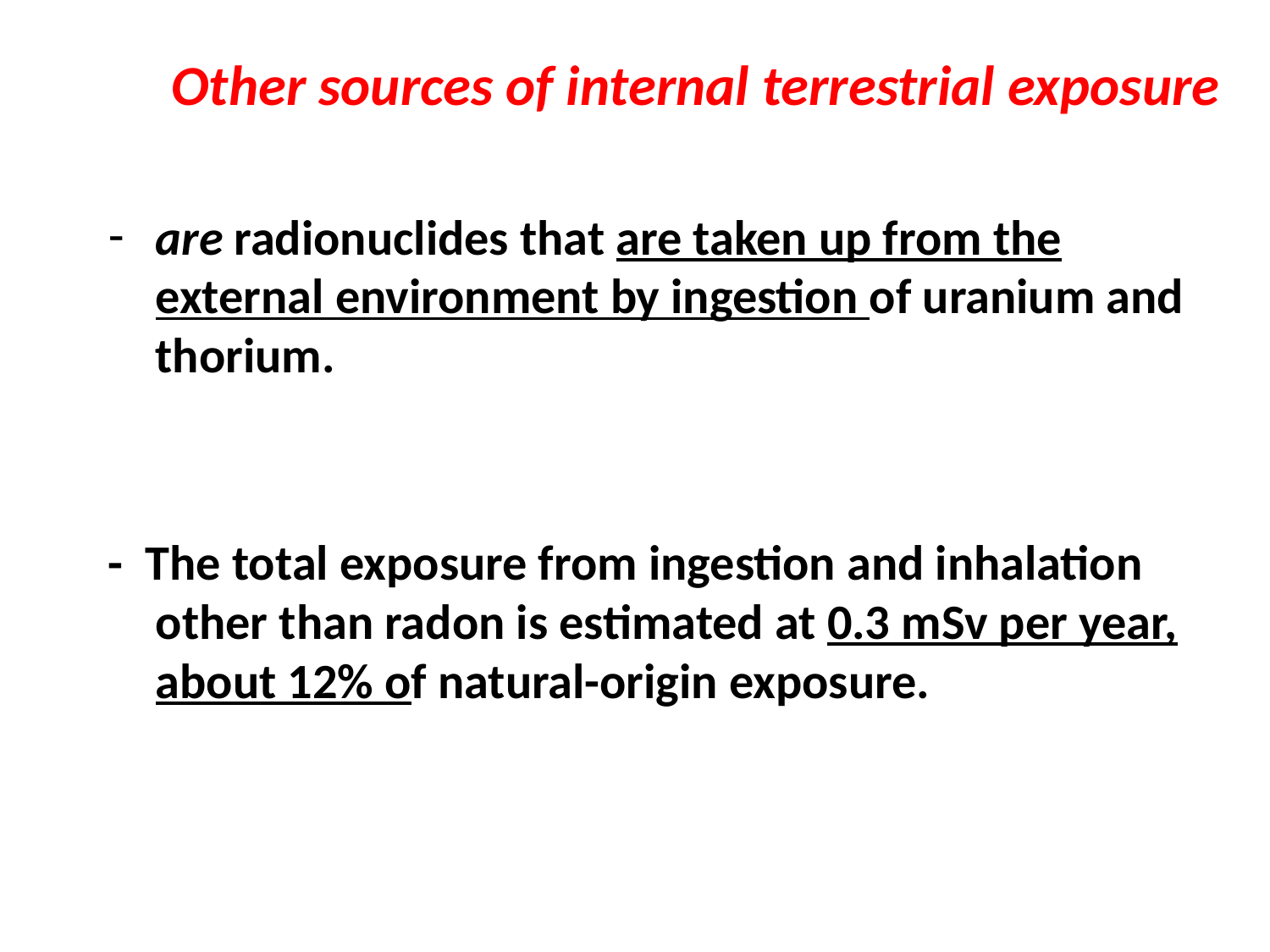

Other sources of internal terrestrial exposure

are radionuclides that are taken up from the external environment by ingestion of uranium and thorium.

-  The total exposure from ingestion and inhalation other than radon is estimated at 0.3 mSv per year, about 12% of natural-origin exposure.